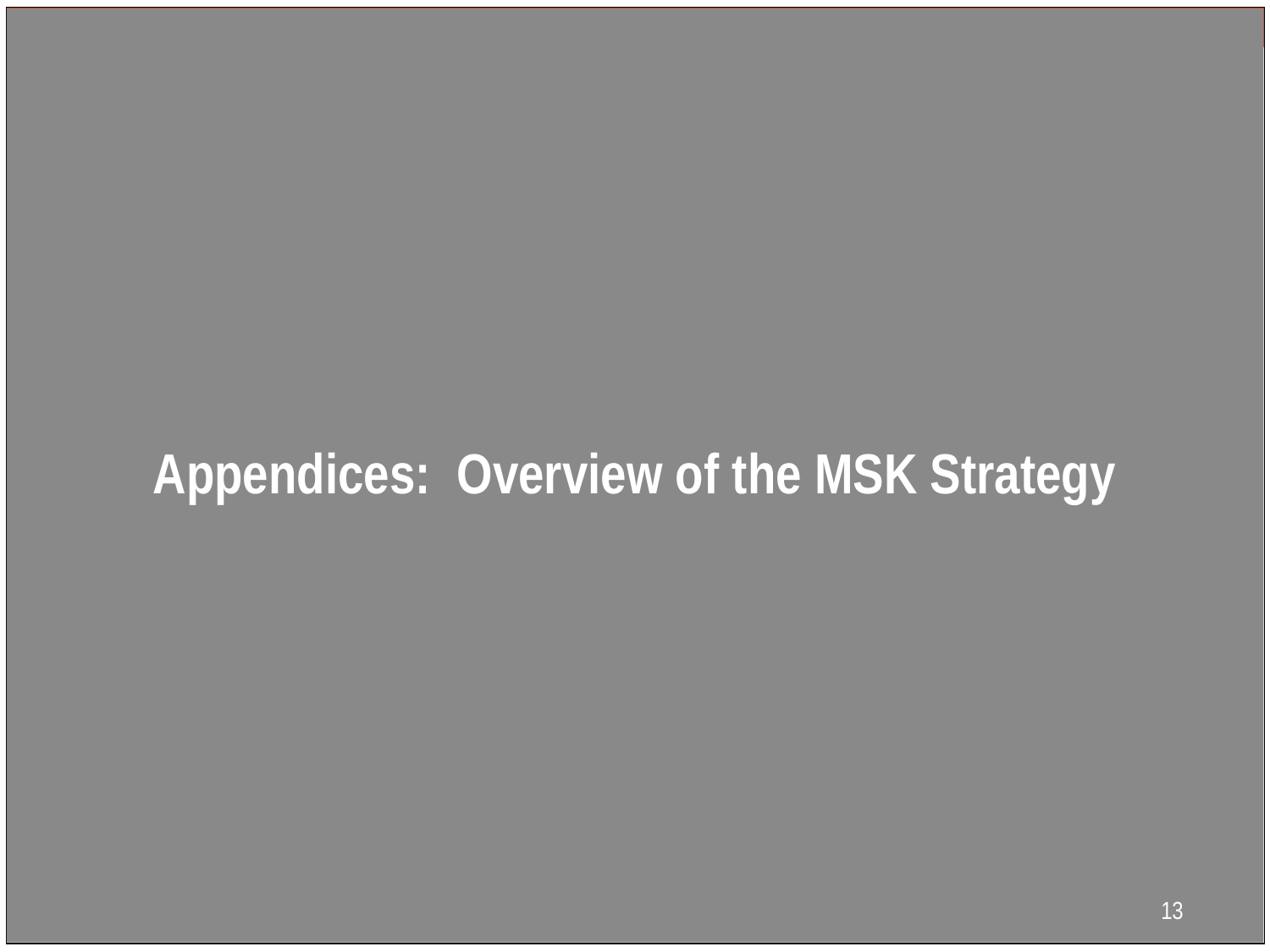

# Appendices:  Overview of the MSK Strategy